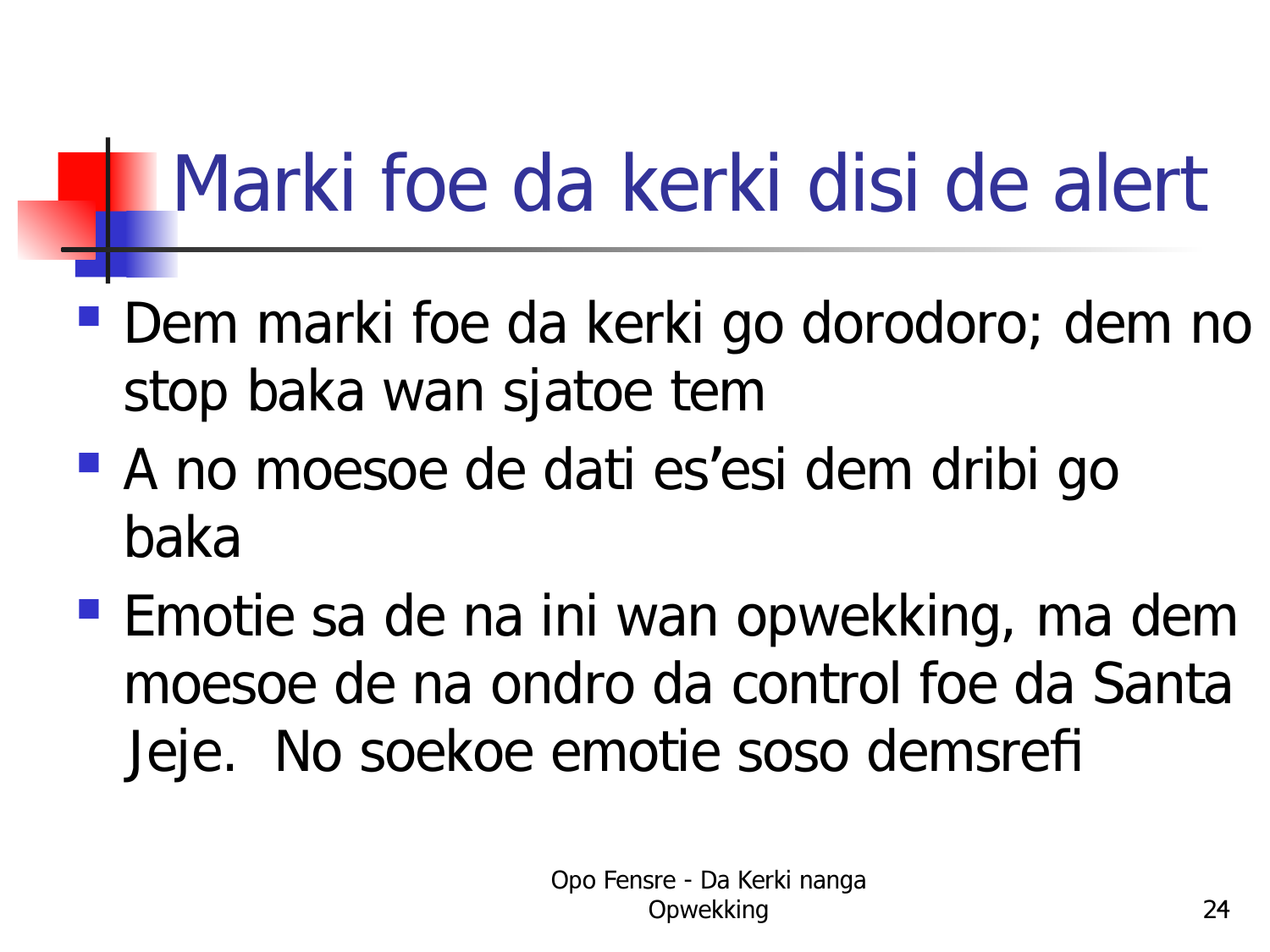

# Marki foe da kerki disi de alert
Dem marki foe da kerki go dorodoro; dem no stop baka wan sjatoe tem
A no moesoe de dati es’esi dem dribi go baka
Emotie sa de na ini wan opwekking, ma dem moesoe de na ondro da control foe da Santa Jeje.  No soekoe emotie soso demsrefi
Opo Fensre - Da Kerki nanga Opwekking
24